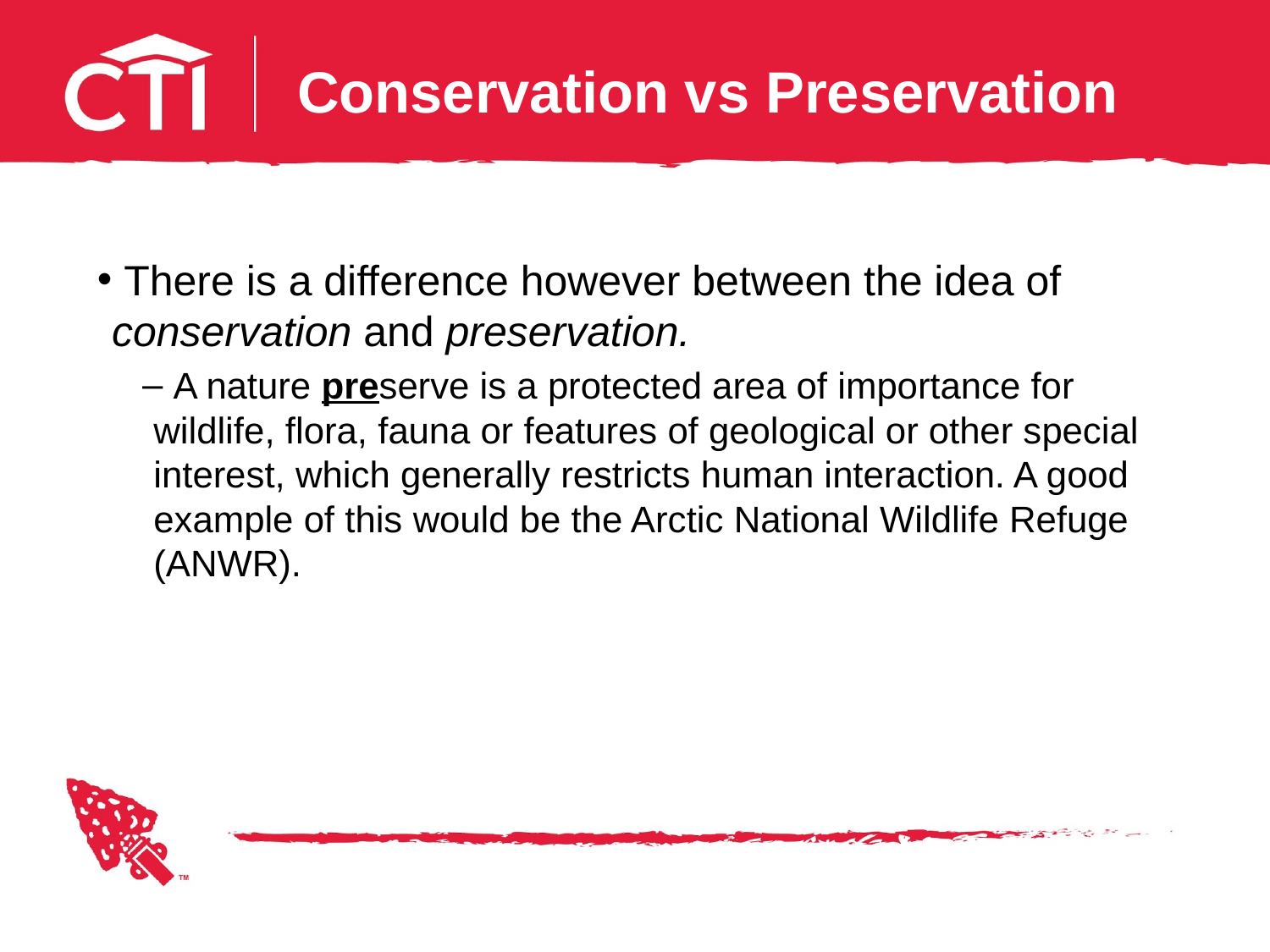

# Conservation vs Preservation
 There is a difference however between the idea of conservation and preservation.
 A nature preserve is a protected area of importance for wildlife, flora, fauna or features of geological or other special interest, which generally restricts human interaction. A good example of this would be the Arctic National Wildlife Refuge (ANWR).